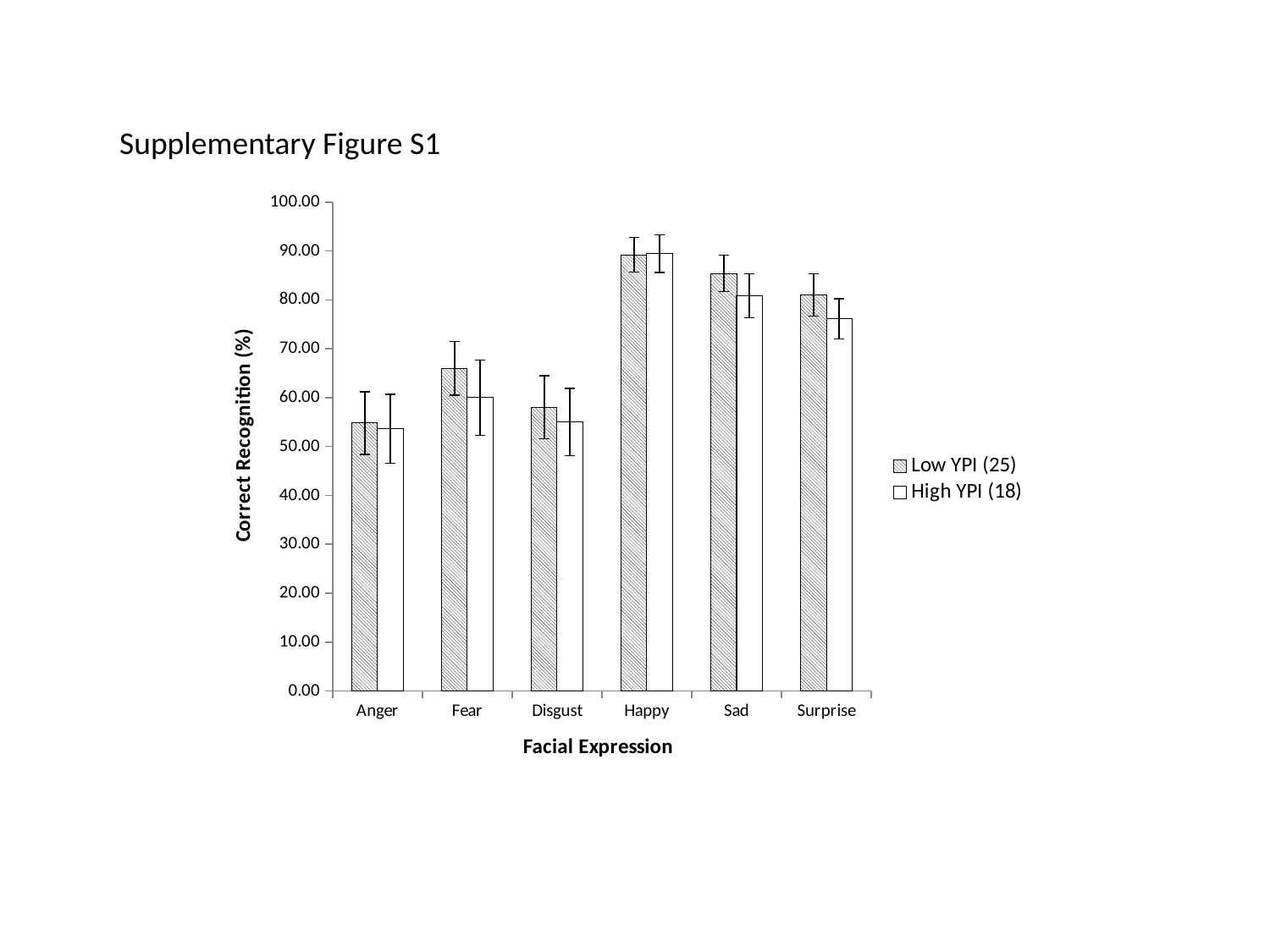

Supplementary Figure S1

### Chart

| Category | Low YPI (25) | High YPI (18) |
|---|---|---|
| Anger | 54.8 | 53.61 |
| Fear | 66.0 | 60.0 |
| Disgust | 58.0 | 55.0 |
| Happy | 89.2 | 89.44 |
| Sad | 85.4 | 80.83 |
| Surprise | 81.0 | 76.11 |